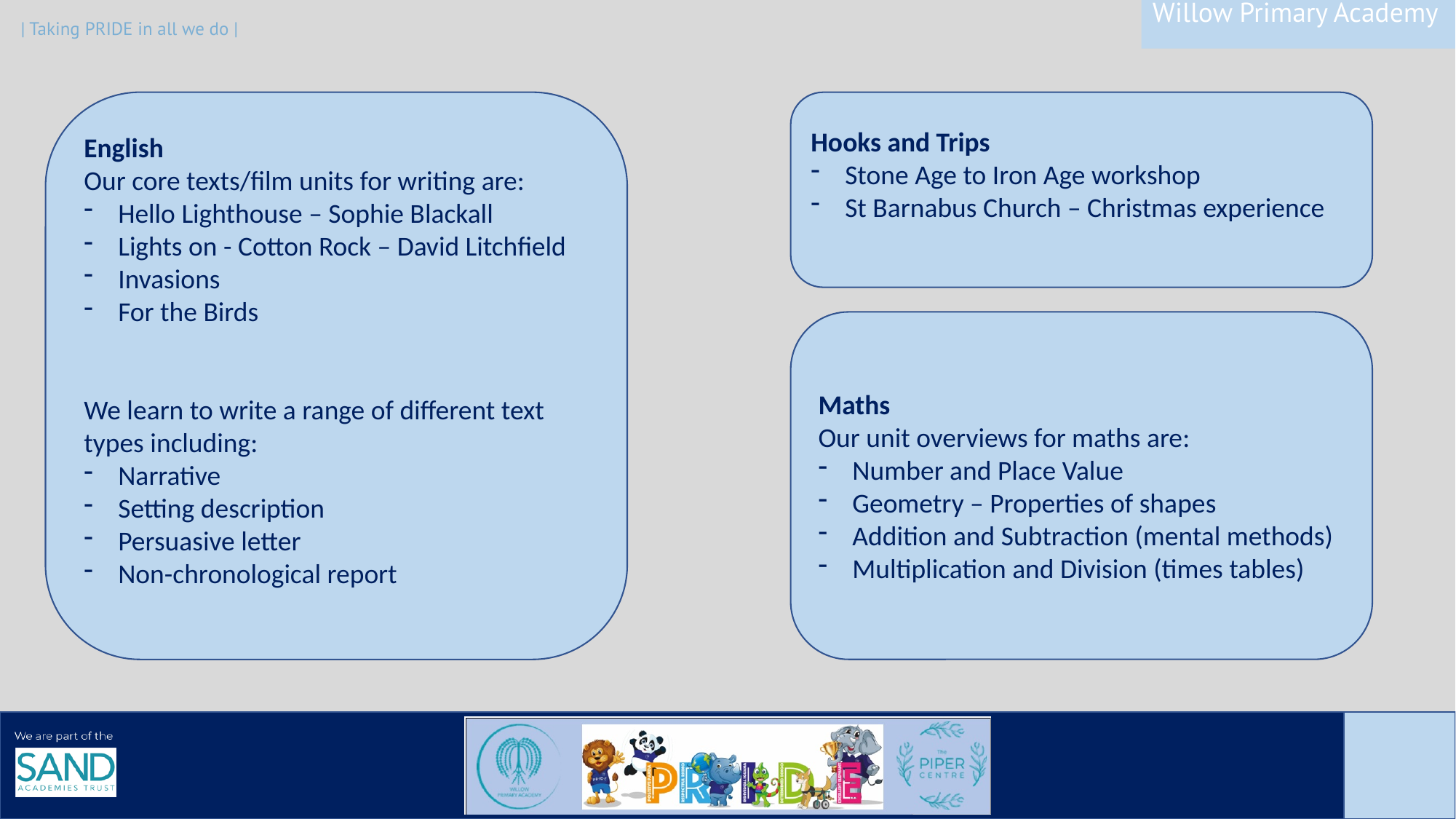

English
Our core texts/film units for writing are:
Hello Lighthouse – Sophie Blackall
Lights on - Cotton Rock – David Litchfield
Invasions
For the Birds

We learn to write a range of different text types including:
Narrative
Setting description
Persuasive letter
Non-chronological report

Hooks and Trips
Stone Age to Iron Age workshop
St Barnabus Church – Christmas experience

Maths
Our unit overviews for maths are:
Number and Place Value
Geometry – Properties of shapes
Addition and Subtraction (mental methods)
Multiplication and Division (times tables)